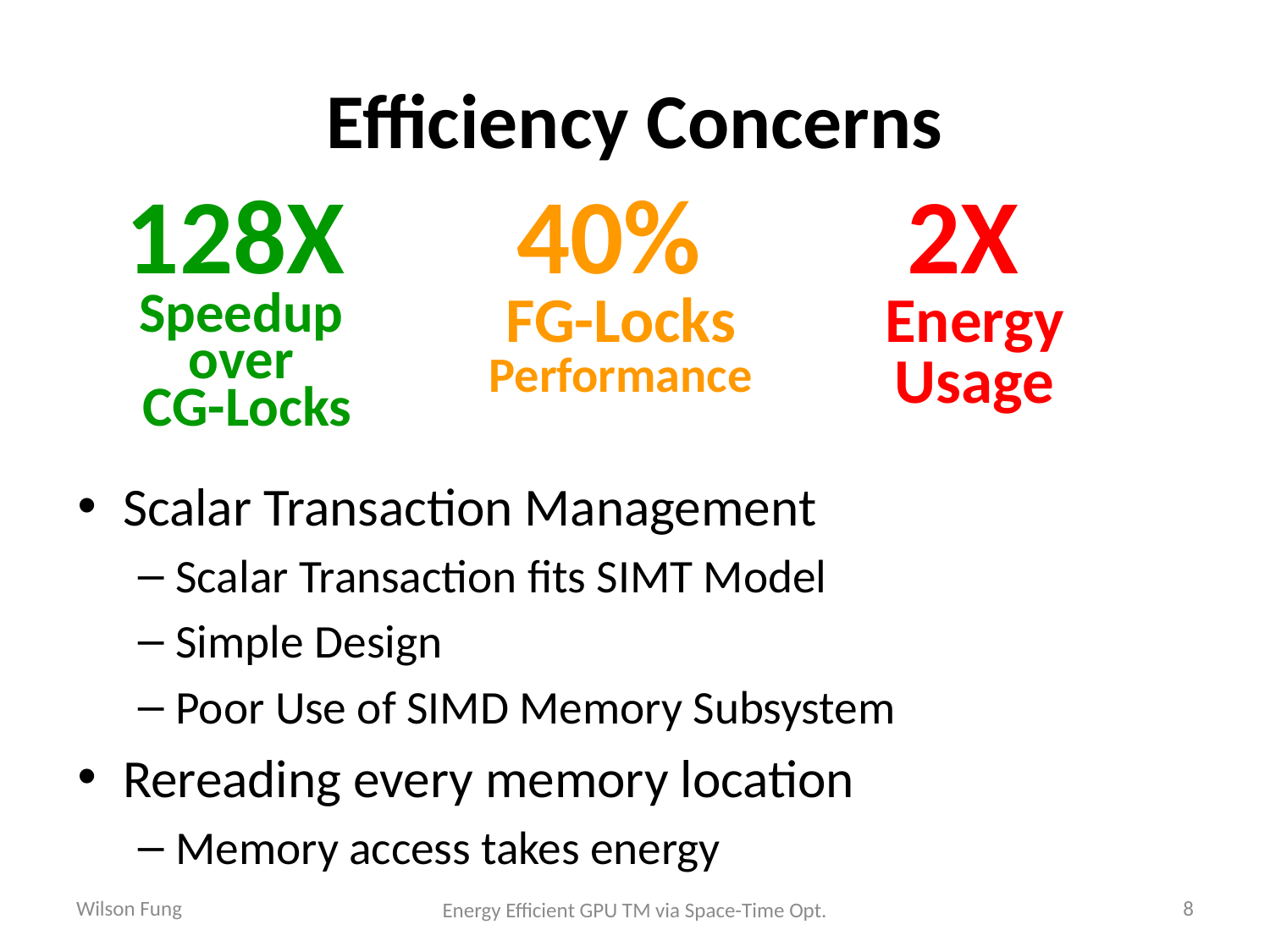

# Efficiency Concerns
128X
Speedup
over
CG-Locks
40%
FG-Locks
Performance
2X
Energy
Usage
Scalar Transaction Management
Scalar Transaction fits SIMT Model
Simple Design
Poor Use of SIMD Memory Subsystem
Rereading every memory location
Memory access takes energy
Wilson Fung
8
Energy Efficient GPU TM via Space-Time Opt.